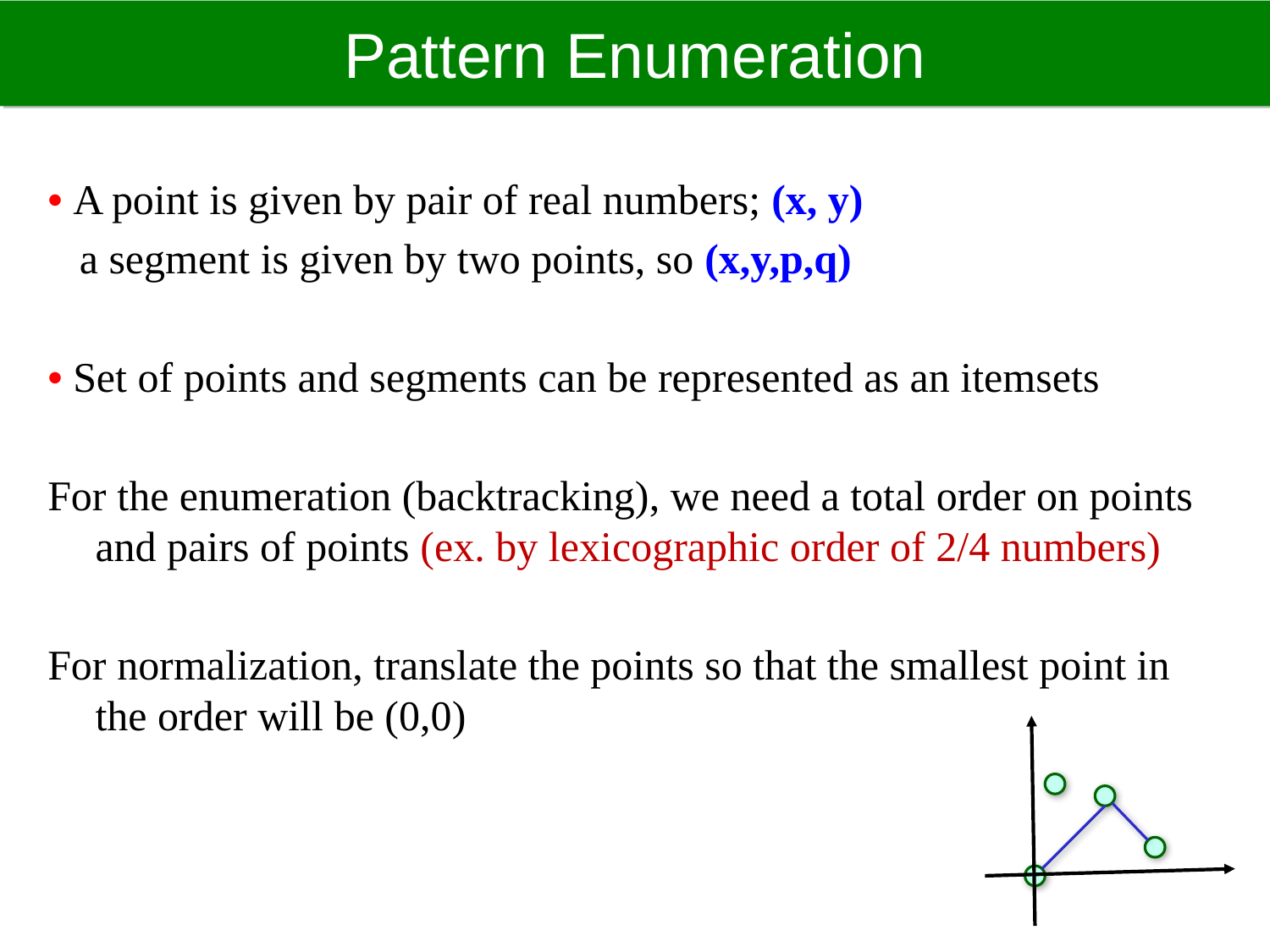

# Pattern Enumeration
• A point is given by pair of real numbers; (x, y)
   a segment is given by two points, so (x,y,p,q)

• Set of points and segments can be represented as an itemsets

For the enumeration (backtracking), we need a total order on points and pairs of points (ex. by lexicographic order of 2/4 numbers)

For normalization, translate the points so that the smallest point in the order will be (0,0)